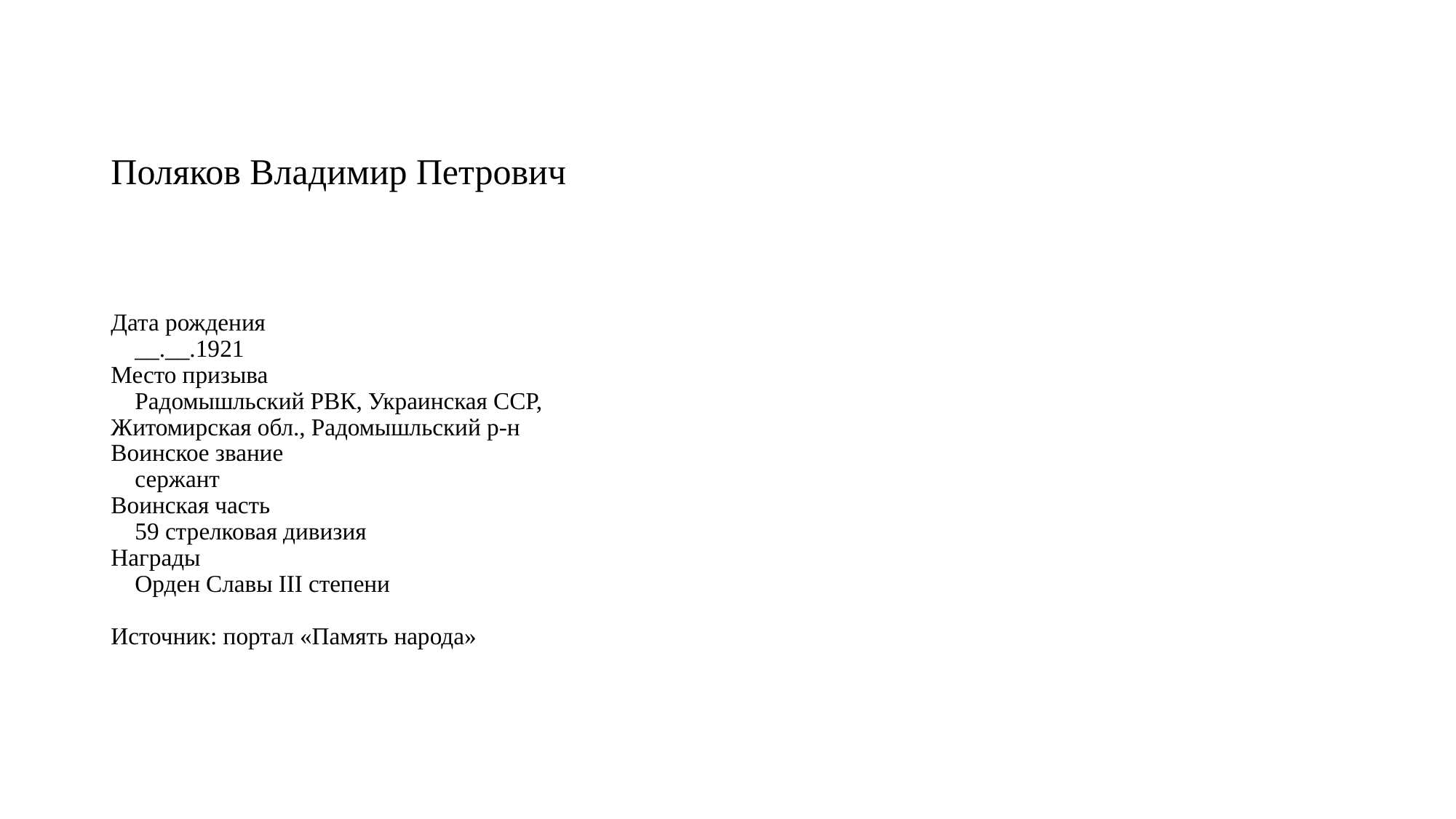

# Поляков Владимир Петрович Дата рождения __.__.1921 Место призыва Радомышльский РВК, Украинская ССР, Житомирская обл., Радомышльский р-н Воинское звание сержант Воинская часть 59 стрелковая дивизия Награды Орден Славы III степени Источник: портал «Память народа»